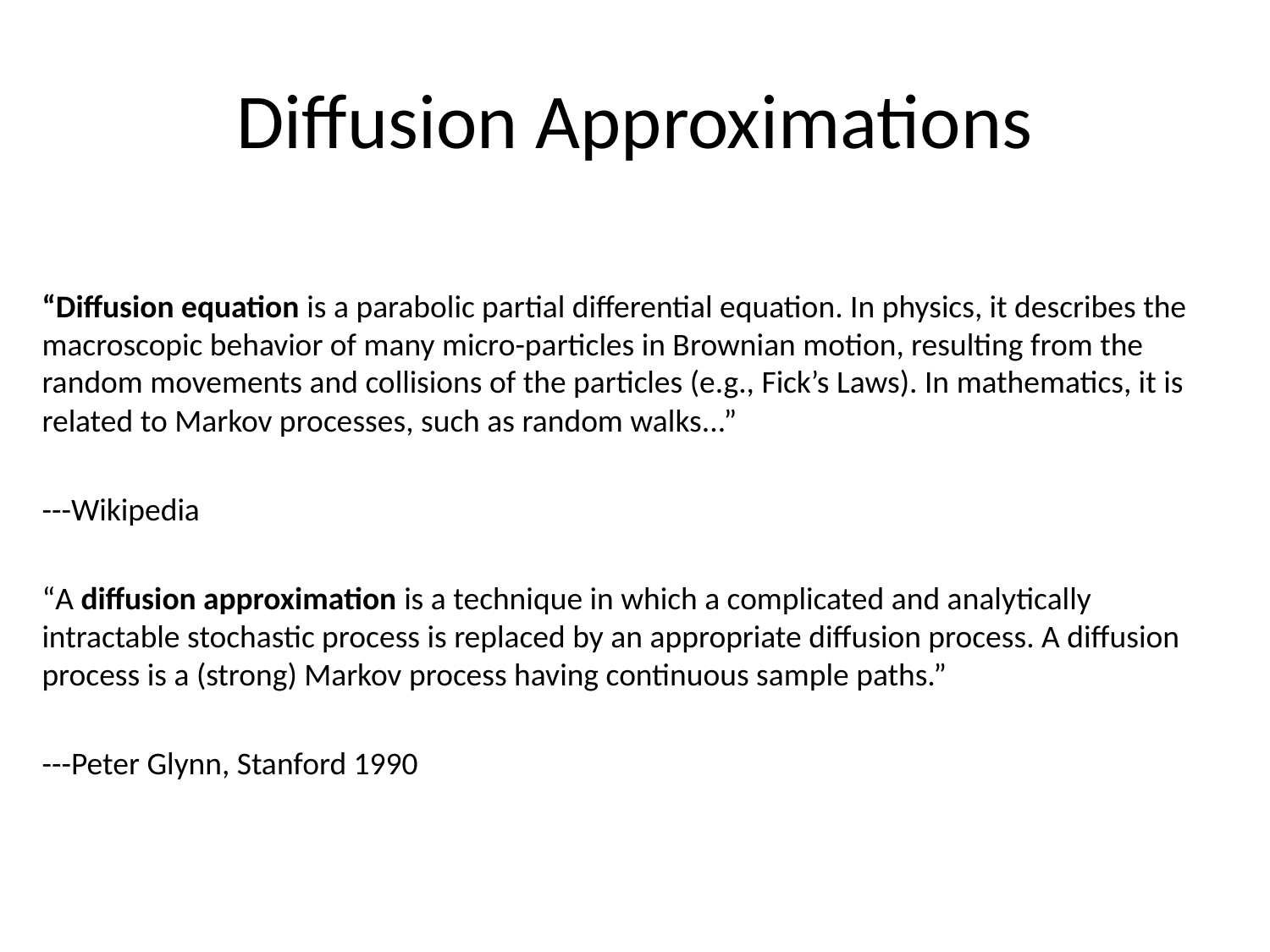

# Diffusion Approximations

“Diffusion equation is a parabolic partial differential equation. In physics, it describes the macroscopic behavior of many micro-particles in Brownian motion, resulting from the random movements and collisions of the particles (e.g., Fick’s Laws). In mathematics, it is related to Markov processes, such as random walks...”

---Wikipedia

“A diffusion approximation is a technique in which a complicated and analytically intractable stochastic process is replaced by an appropriate diffusion process. A diffusion process is a (strong) Markov process having continuous sample paths.”

---Peter Glynn, Stanford 1990